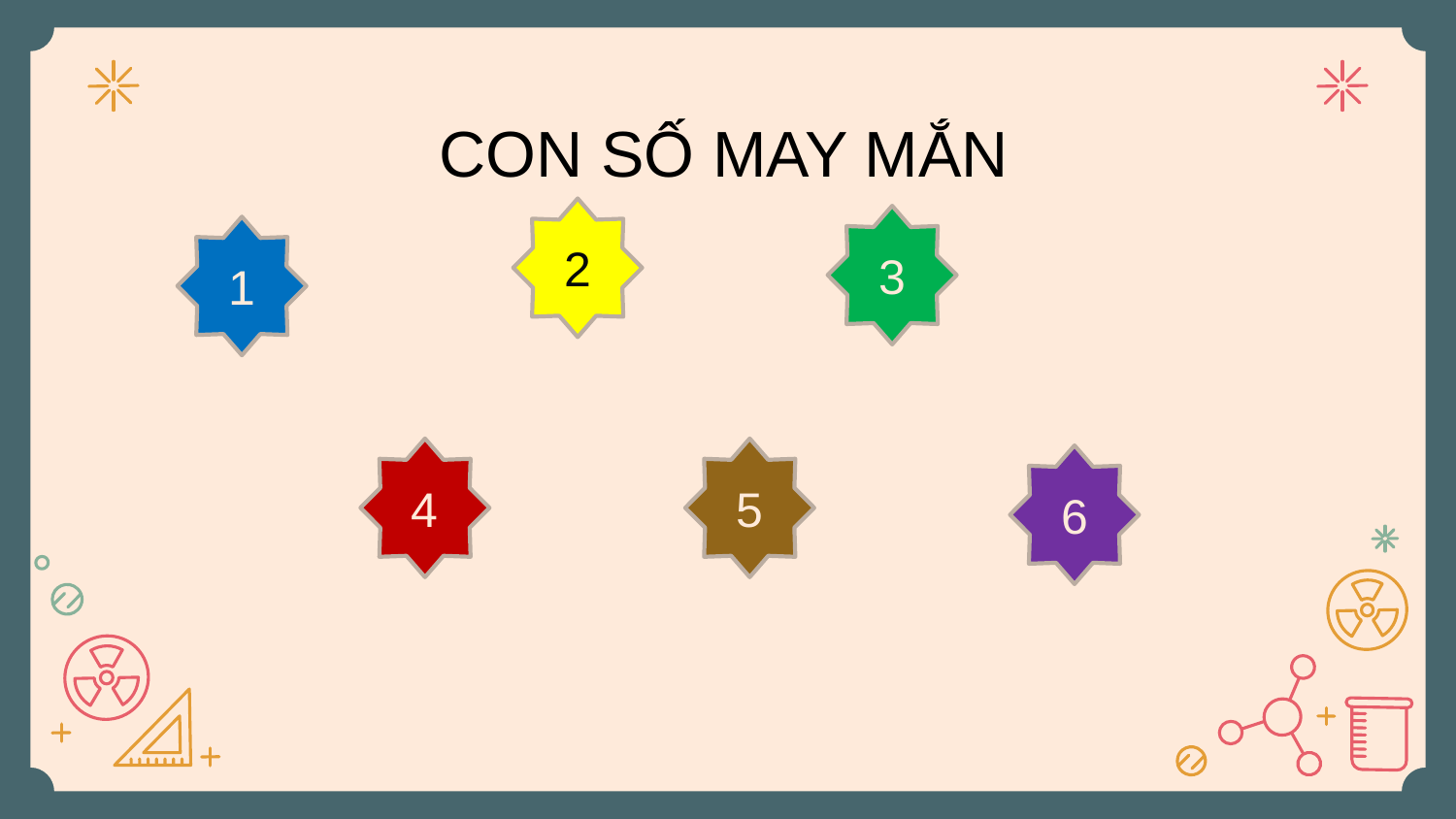

CON SỐ MAY MẮN
2
3
1
4
5
6